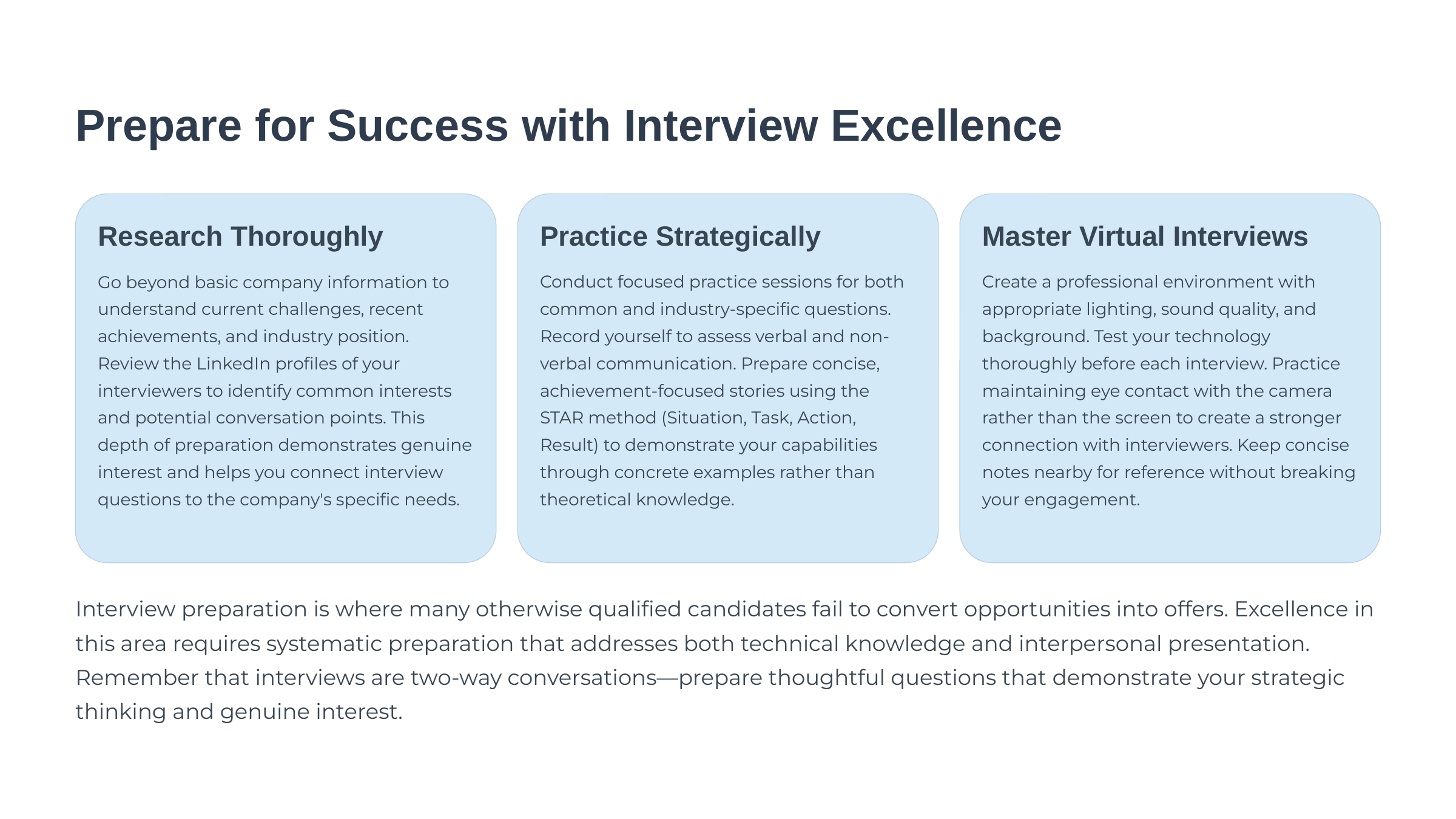

Prepare for Success with Interview Excellence

Research Thoroughly
Practice Strategically
Master Virtual Interviews
Go beyond basic company information to understand current challenges, recent achievements, and industry position. Review the LinkedIn profiles of your interviewers to identify common interests and potential conversation points. This depth of preparation demonstrates genuine interest and helps you connect interview questions to the company's specific needs.
Conduct focused practice sessions for both common and industry-specific questions. Record yourself to assess verbal and non-verbal communication. Prepare concise, achievement-focused stories using the STAR method (Situation, Task, Action, Result) to demonstrate your capabilities through concrete examples rather than theoretical knowledge.
Create a professional environment with appropriate lighting, sound quality, and background. Test your technology thoroughly before each interview. Practice maintaining eye contact with the camera rather than the screen to create a stronger connection with interviewers. Keep concise notes nearby for reference without breaking your engagement.
Interview preparation is where many otherwise qualified candidates fail to convert opportunities into offers. Excellence in this area requires systematic preparation that addresses both technical knowledge and interpersonal presentation. Remember that interviews are two-way conversations—prepare thoughtful questions that demonstrate your strategic thinking and genuine interest.